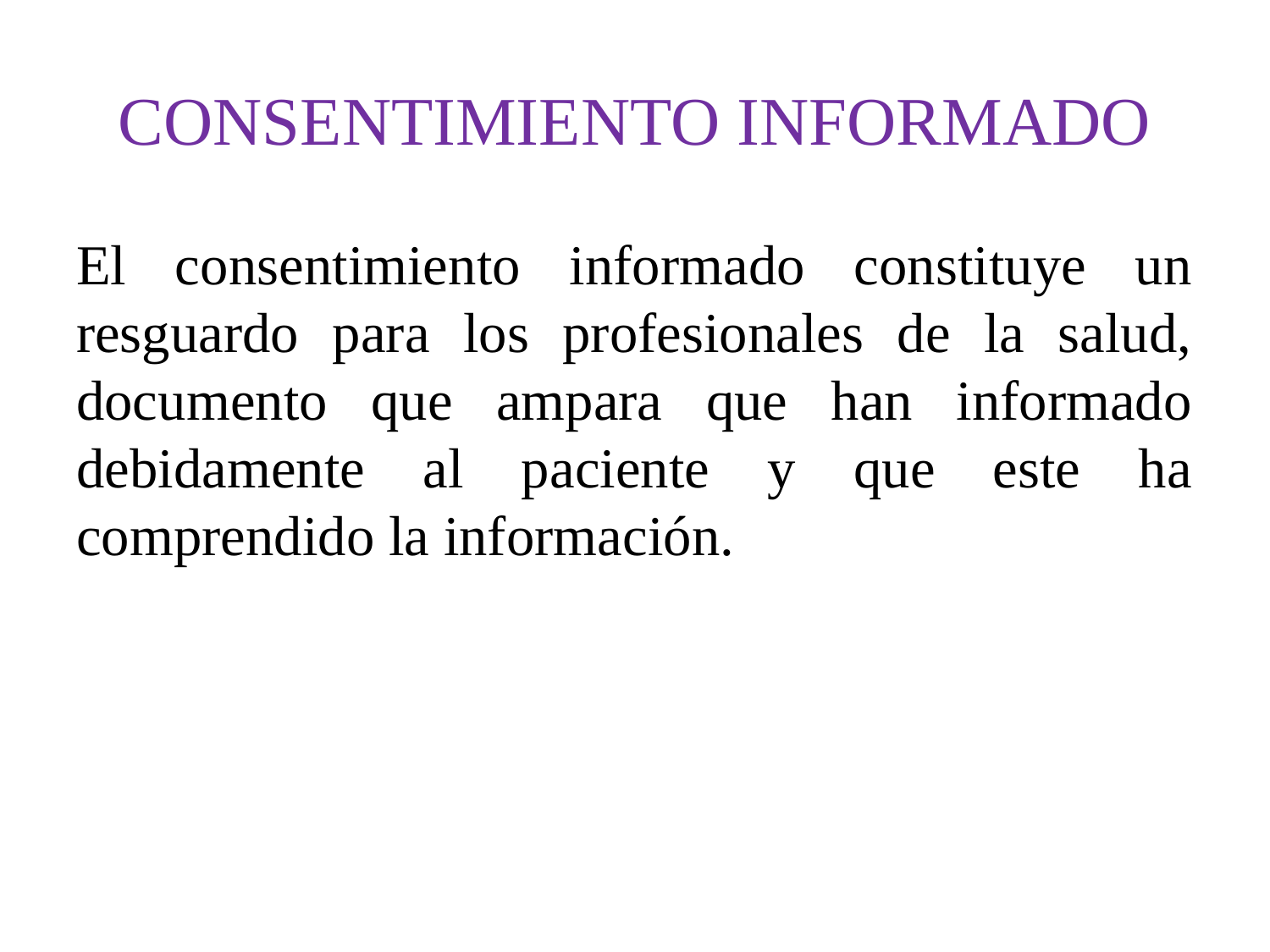

# CONSENTIMIENTO INFORMADO
El consentimiento informado constituye un resguardo para los profesionales de la salud, documento que ampara que han informado debidamente al paciente y que este ha comprendido la información.